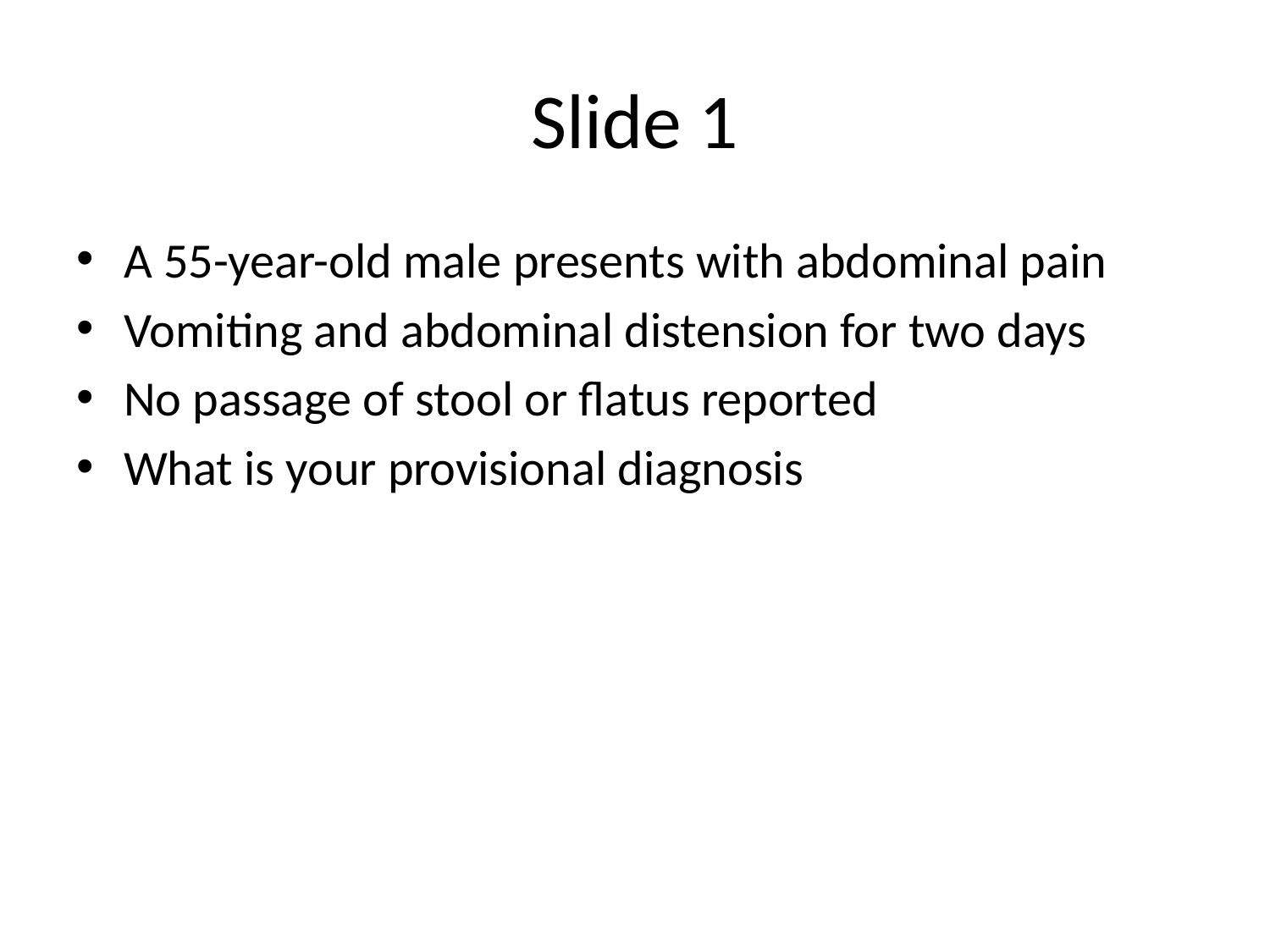

# Slide 1
A 55-year-old male presents with abdominal pain
Vomiting and abdominal distension for two days
No passage of stool or flatus reported
What is your provisional diagnosis